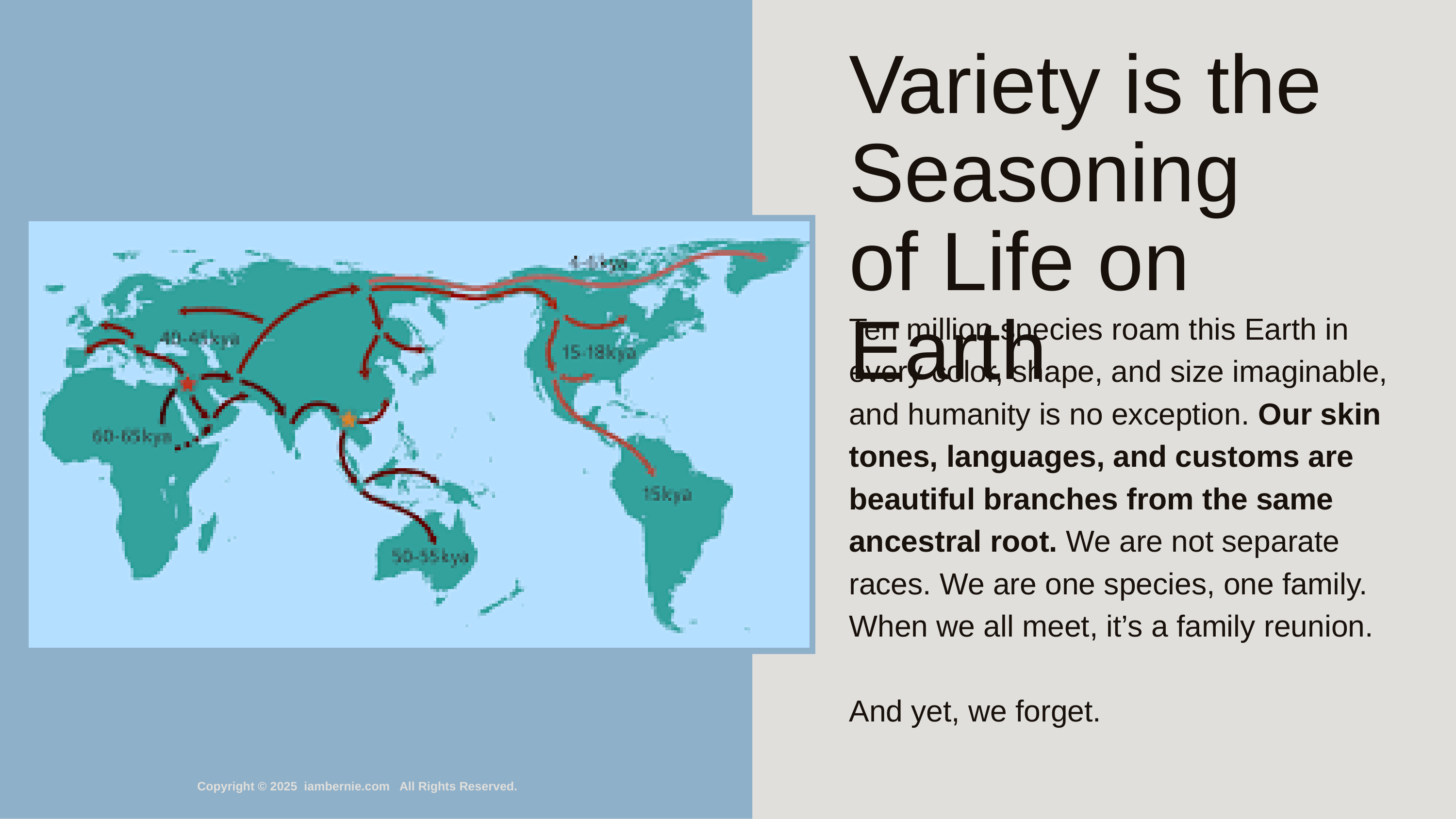

Variety is the Seasoning
of Life on Earth

Ten million species roam this Earth in every color, shape, and size imaginable, and humanity is no exception. Our skin tones, languages, and customs are beautiful branches from the same ancestral root. We are not separate races. We are one species, one family.  When we all meet, it’s a family reunion.

And yet, we forget.

Copyright © 2025  iambernie.com   All Rights Reserved.